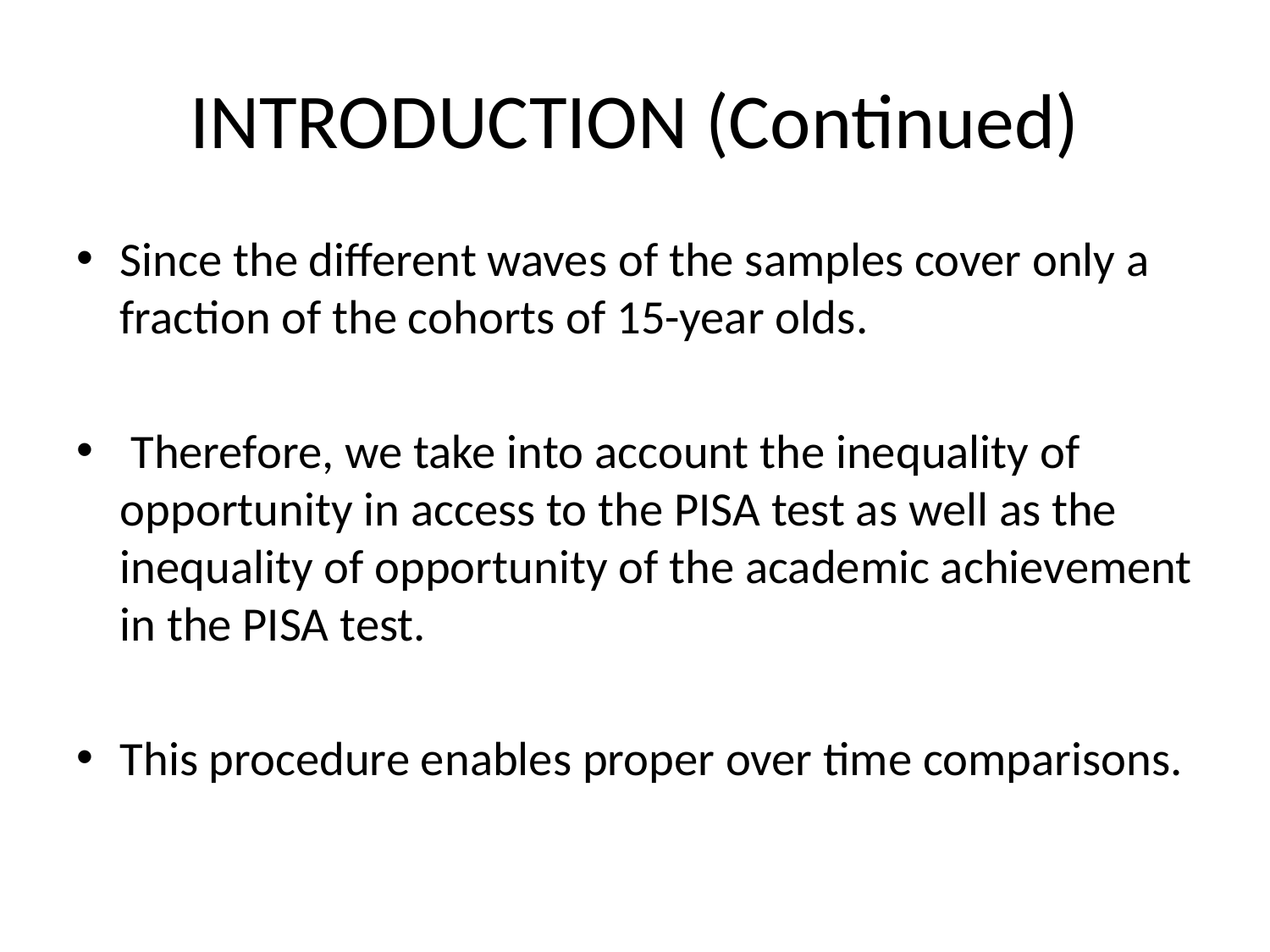

# INTRODUCTION (Continued)
Since the different waves of the samples cover only a fraction of the cohorts of 15-year olds.

 Therefore, we take into account the inequality of opportunity in access to the PISA test as well as the inequality of opportunity of the academic achievement in the PISA test.

This procedure enables proper over time comparisons.